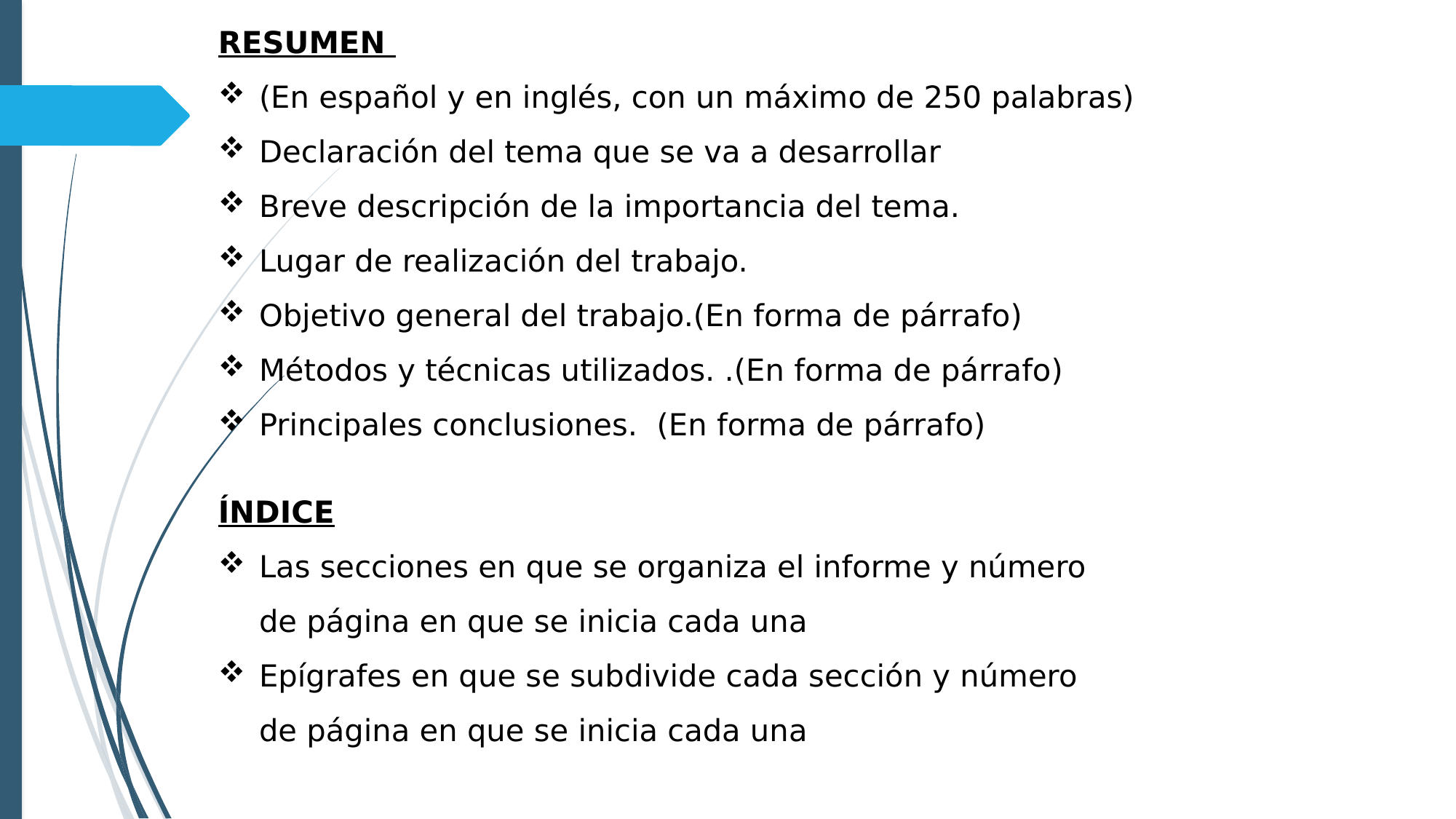

RESUMEN
(En español y en inglés, con un máximo de 250 palabras)
Declaración del tema que se va a desarrollar
Breve descripción de la importancia del tema.
Lugar de realización del trabajo.
Objetivo general del trabajo.(En forma de párrafo)
Métodos y técnicas utilizados. .(En forma de párrafo)
Principales conclusiones.  (En forma de párrafo)
ÍNDICE
Las secciones en que se organiza el informe y número de página en que se inicia cada una
Epígrafes en que se subdivide cada sección y número de página en que se inicia cada una